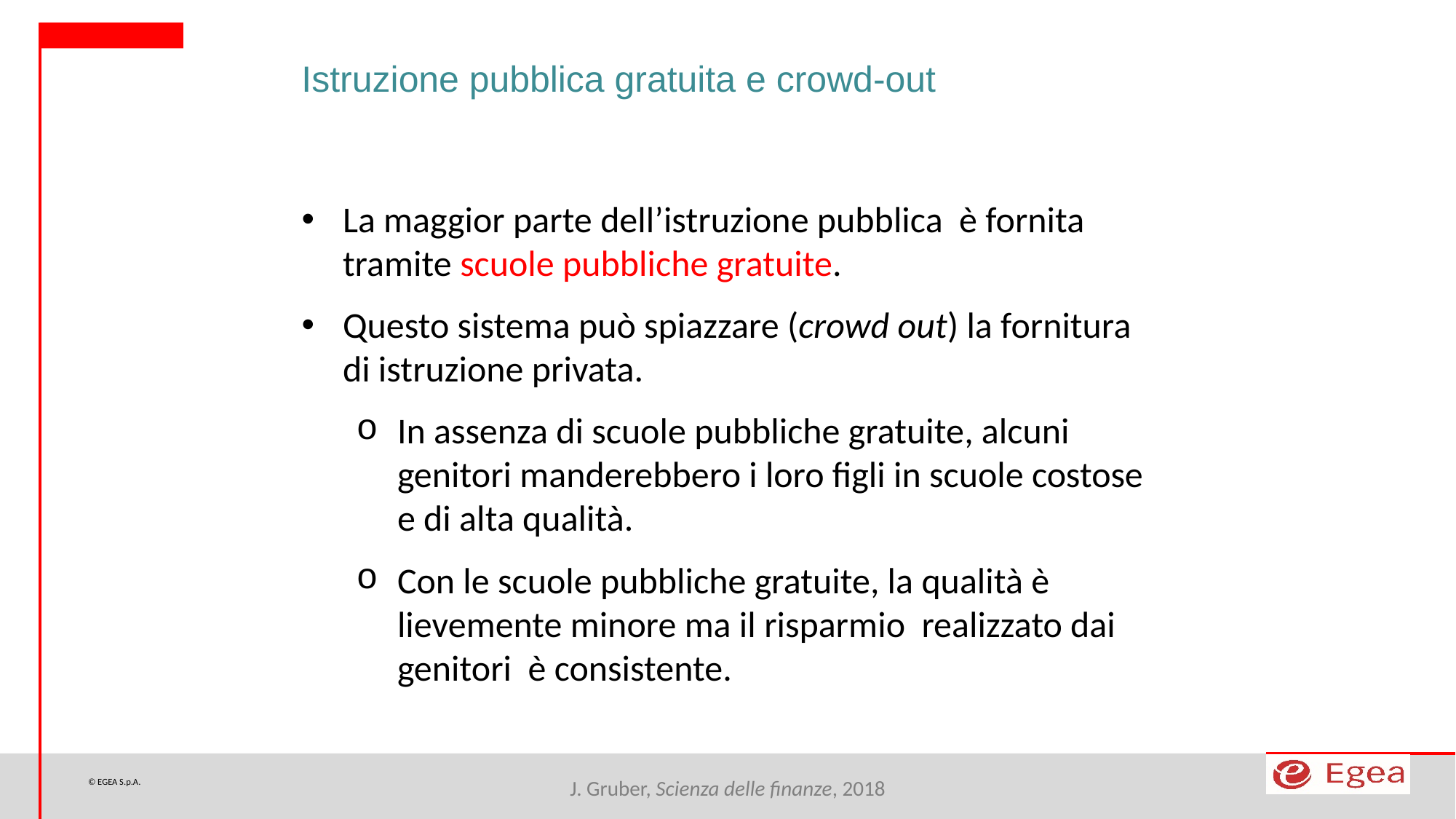

Istruzione pubblica gratuita e crowd-out
La maggior parte dell’istruzione pubblica  è fornita tramite scuole pubbliche gratuite.
Questo sistema può spiazzare (crowd out) la fornitura di istruzione privata.
In assenza di scuole pubbliche gratuite, alcuni genitori manderebbero i loro figli in scuole costose e di alta qualità.
Con le scuole pubbliche gratuite, la qualità è lievemente minore ma il risparmio  realizzato dai genitori  è consistente.